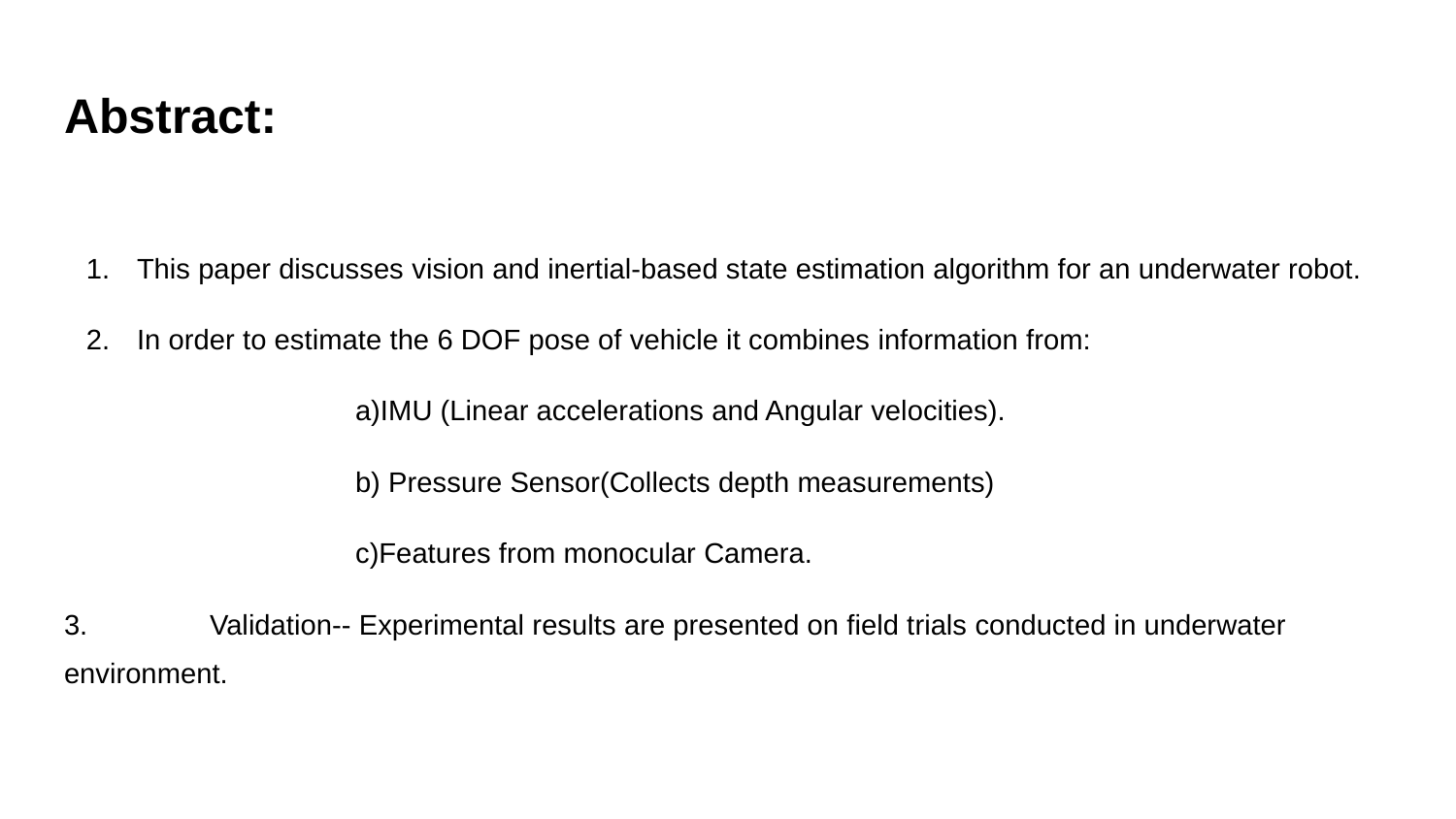

# Abstract:
This paper discusses vision and inertial-based state estimation algorithm for an underwater robot.
In order to estimate the 6 DOF pose of vehicle it combines information from:
		a)IMU (Linear accelerations and Angular velocities).
        		b) Pressure Sensor(Collects depth measurements)
        		c)Features from monocular Camera.
3.	Validation-- Experimental results are presented on field trials conducted in underwater environment.